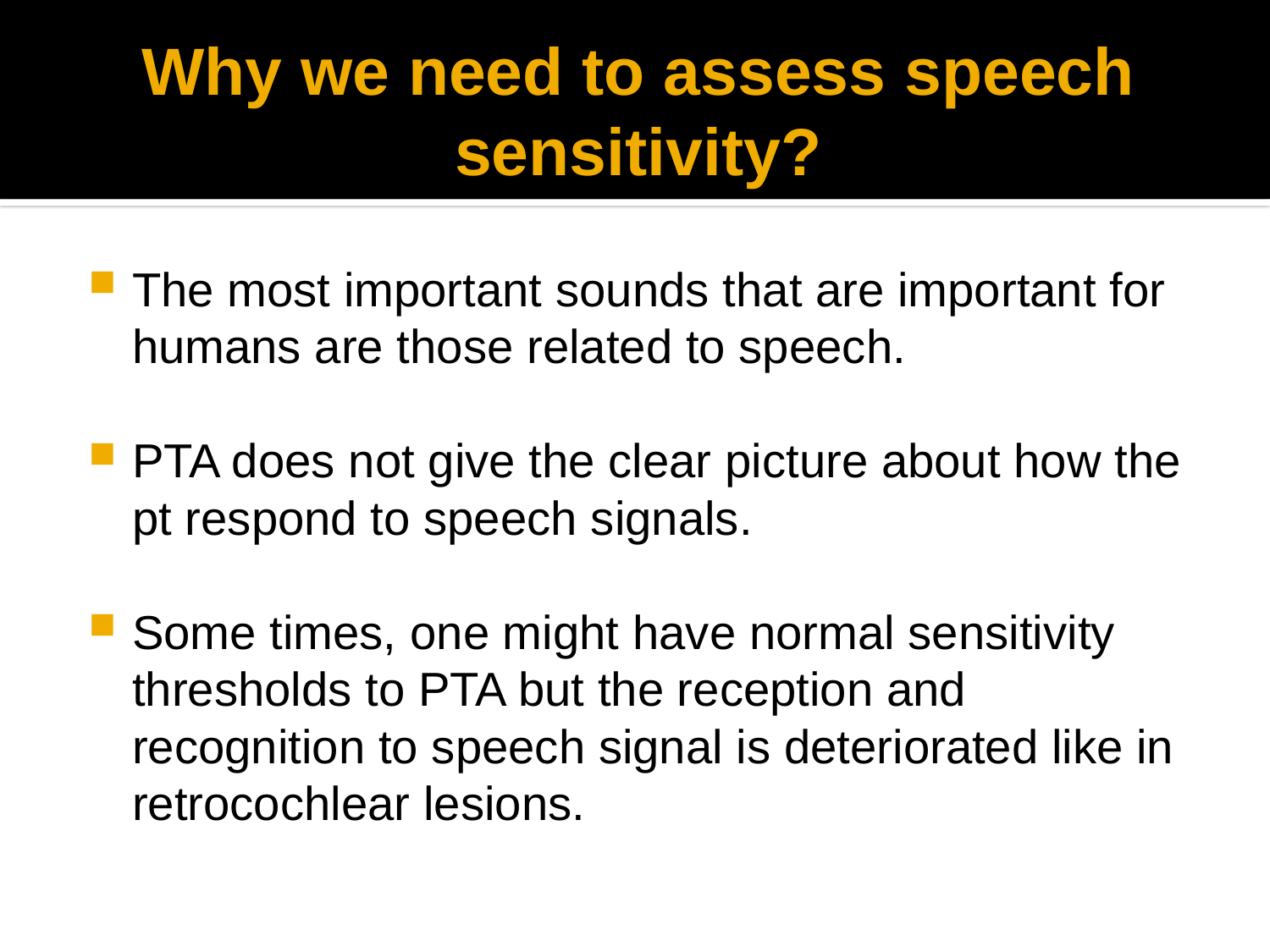

# Why we need to assess speech sensitivity?
The most important sounds that are important for humans are those related to speech.

PTA does not give the clear picture about how the pt respond to speech signals.

Some times, one might have normal sensitivity thresholds to PTA but the reception and recognition to speech signal is deteriorated like in retrocochlear lesions.